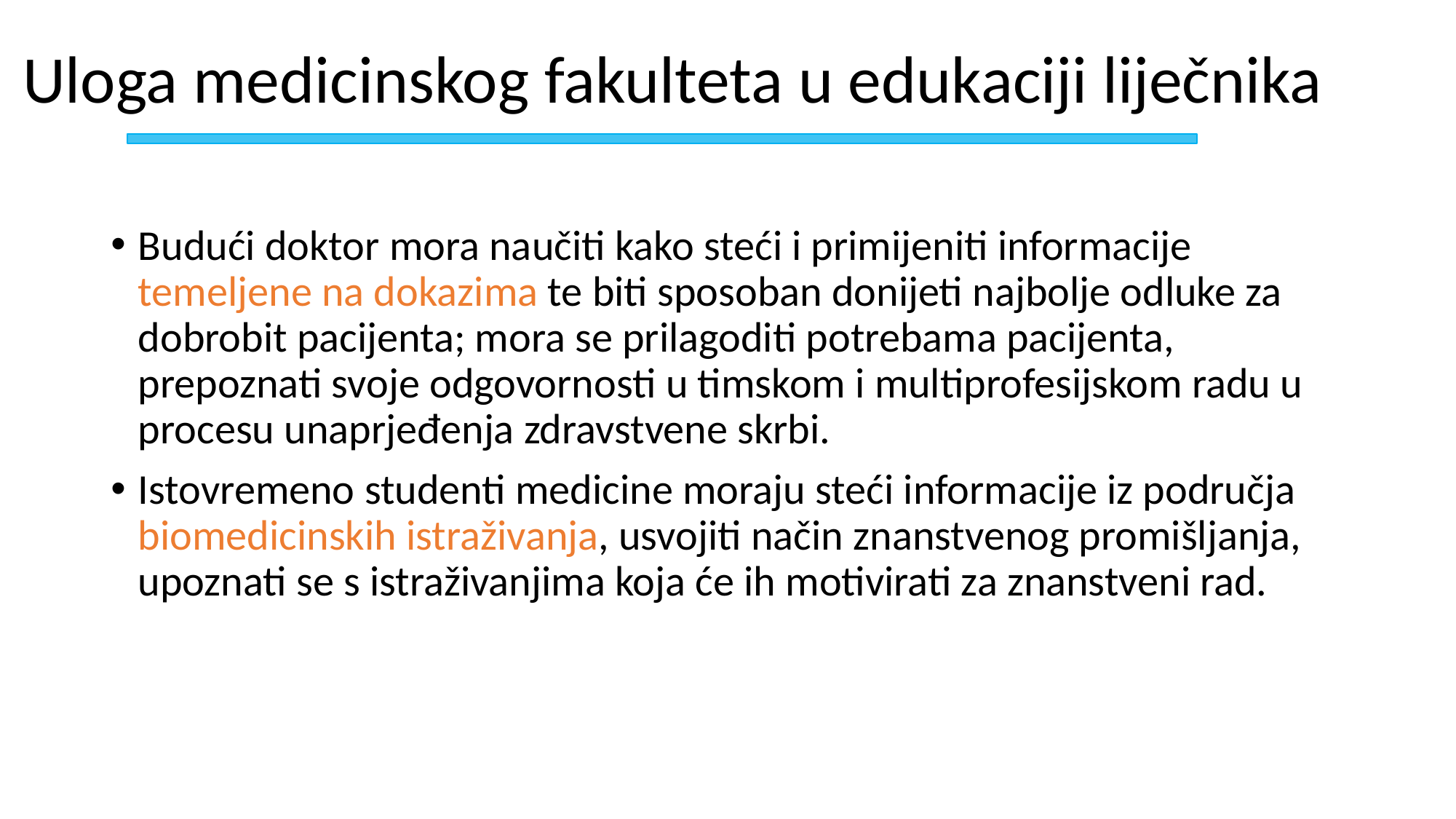

Uloga medicinskog fakulteta u edukaciji liječnika
#

Budući doktor mora naučiti kako steći i primijeniti informacije temeljene na dokazima te biti sposoban donijeti najbolje odluke za dobrobit pacijenta; mora se prilagoditi potrebama pacijenta, prepoznati svoje odgovornosti u timskom i multiprofesijskom radu u procesu unaprjeđenja zdravstvene skrbi.
Istovremeno studenti medicine moraju steći informacije iz područja biomedicinskih istraživanja, usvojiti način znanstvenog promišljanja, upoznati se s istraživanjima koja će ih motivirati za znanstveni rad.